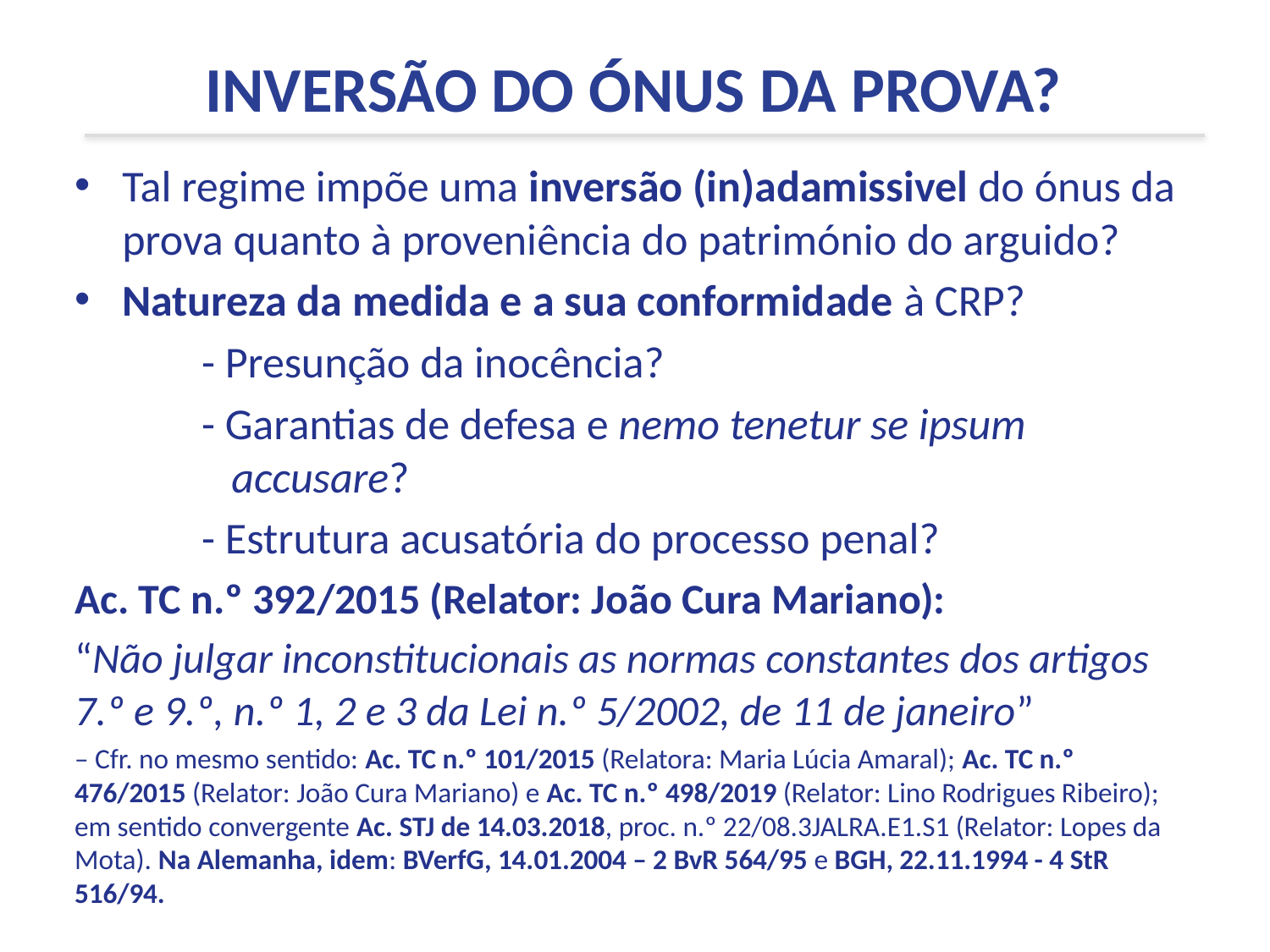

INVERSÃO DO ÓNUS DA PROVA?
Tal regime impõe uma inversão (in)adamissivel do ónus da prova quanto à proveniência do património do arguido?
Natureza da medida e a sua conformidade à CRP?
	- Presunção da inocência?
	- Garantias de defesa e nemo tenetur se ipsum     	   	   accusare?
	- Estrutura acusatória do processo penal?
Ac. TC n.º 392/2015 (Relator: João Cura Mariano):
“Não julgar inconstitucionais as normas constantes dos artigos 7.º e 9.º, n.º 1, 2 e 3 da Lei n.º 5/2002, de 11 de janeiro”
– Cfr. no mesmo sentido: Ac. TC n.º 101/2015 (Relatora: Maria Lúcia Amaral); Ac. TC n.º 476/2015 (Relator: João Cura Mariano) e Ac. TC n.º 498/2019 (Relator: Lino Rodrigues Ribeiro); em sentido convergente Ac. STJ de 14.03.2018, proc. n.º 22/08.3JALRA.E1.S1 (Relator: Lopes da Mota). Na Alemanha, idem: BVerfG, 14.01.2004 – 2 BvR 564/95 e BGH, 22.11.1994 - 4 StR 516/94.